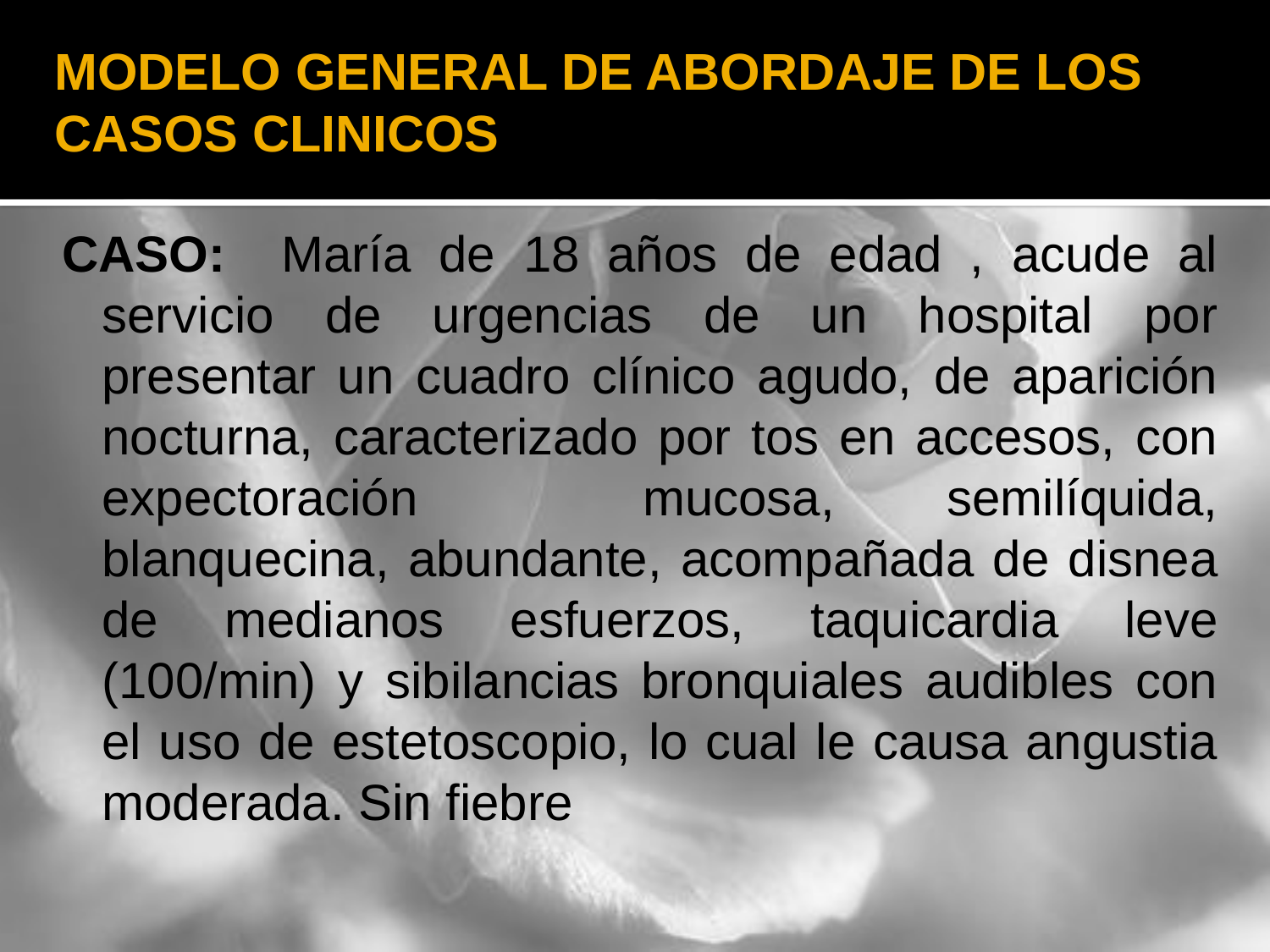

# MODELO GENERAL DE ABORDAJE DE LOS CASOS CLINICOS
CASO:  María de 18 años de edad , acude al servicio de urgencias de un hospital por presentar un cuadro clínico agudo, de aparición nocturna, caracterizado por tos en accesos, con expectoración  mucosa, semilíquida, blanquecina, abundante, acompañada de disnea de medianos esfuerzos, taquicardia leve (100/min) y sibilancias bronquiales audibles con el uso de estetoscopio, lo cual le causa angustia moderada. Sin fiebre